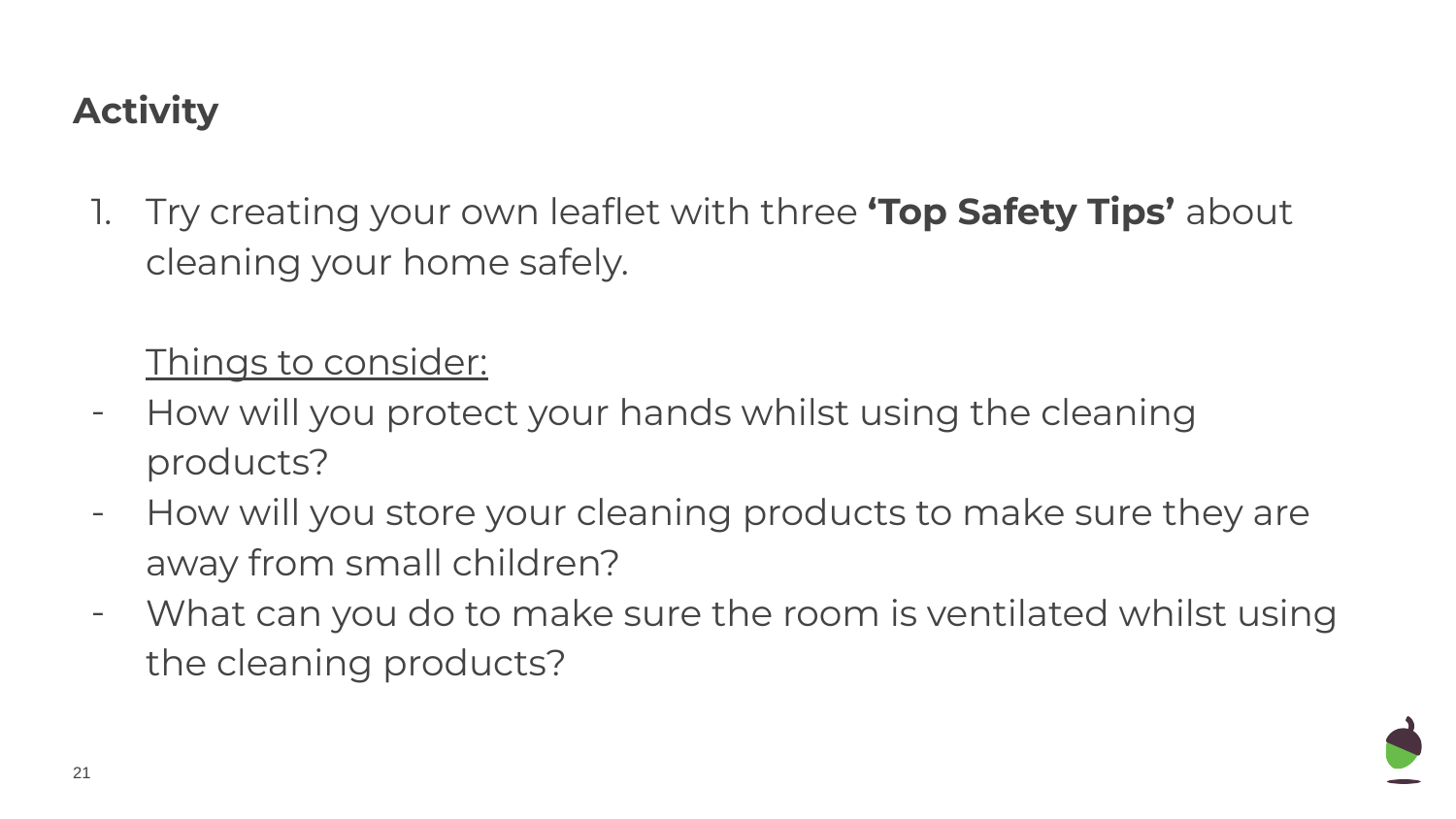

# Activity

Try creating your own leaflet with three ‘Top Safety Tips’ about cleaning your home safely.

Things to consider:
How will you protect your hands whilst using the cleaning products?
How will you store your cleaning products to make sure they are away from small children?
What can you do to make sure the room is ventilated whilst using the cleaning products?
21